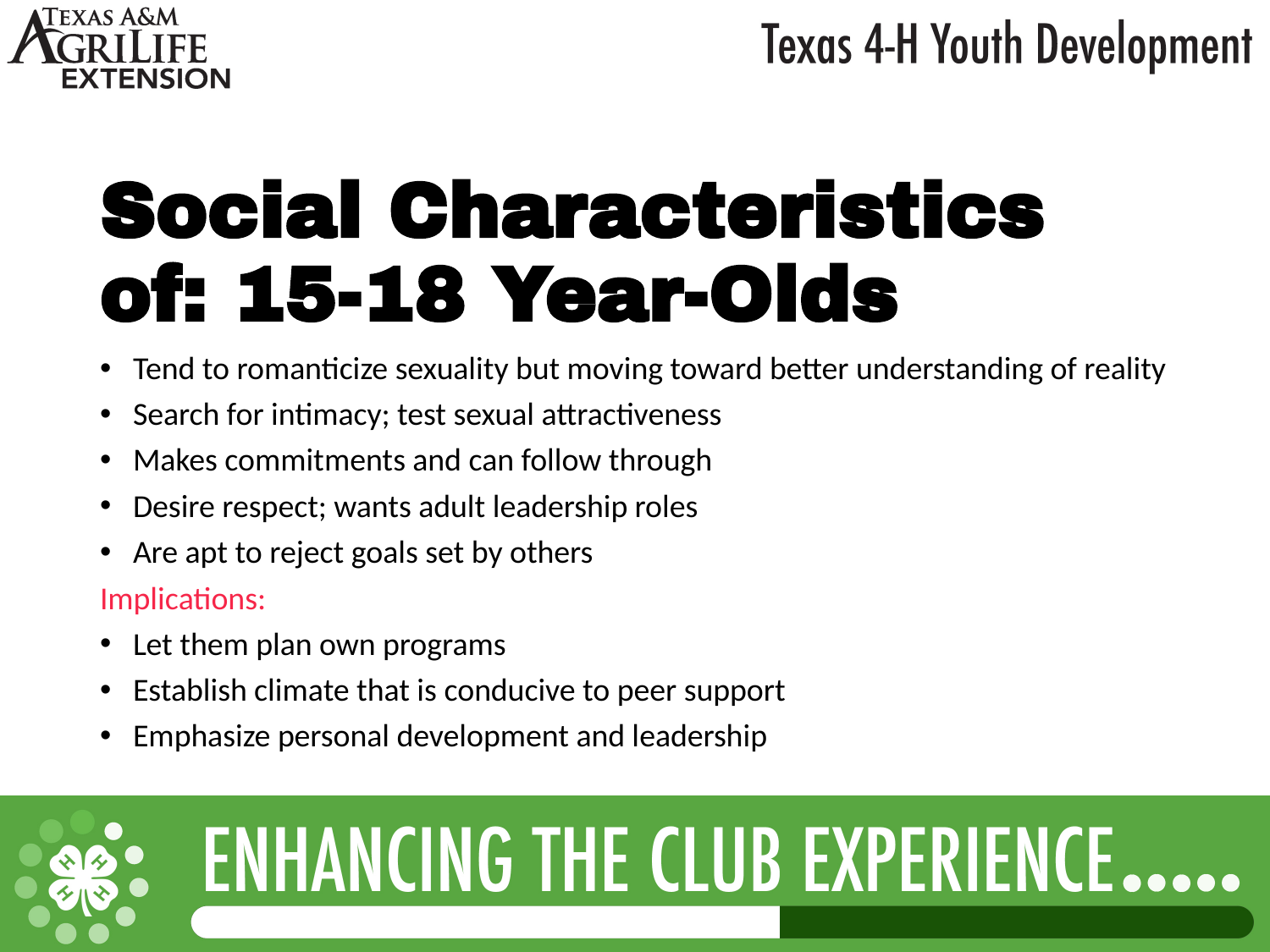

# Social Characteristics of: 15-18 Year-Olds
Tend to romanticize sexuality but moving toward better understanding of reality
Search for intimacy; test sexual attractiveness
Makes commitments and can follow through
Desire respect; wants adult leadership roles
Are apt to reject goals set by others
Implications:
Let them plan own programs
Establish climate that is conducive to peer support
Emphasize personal development and leadership